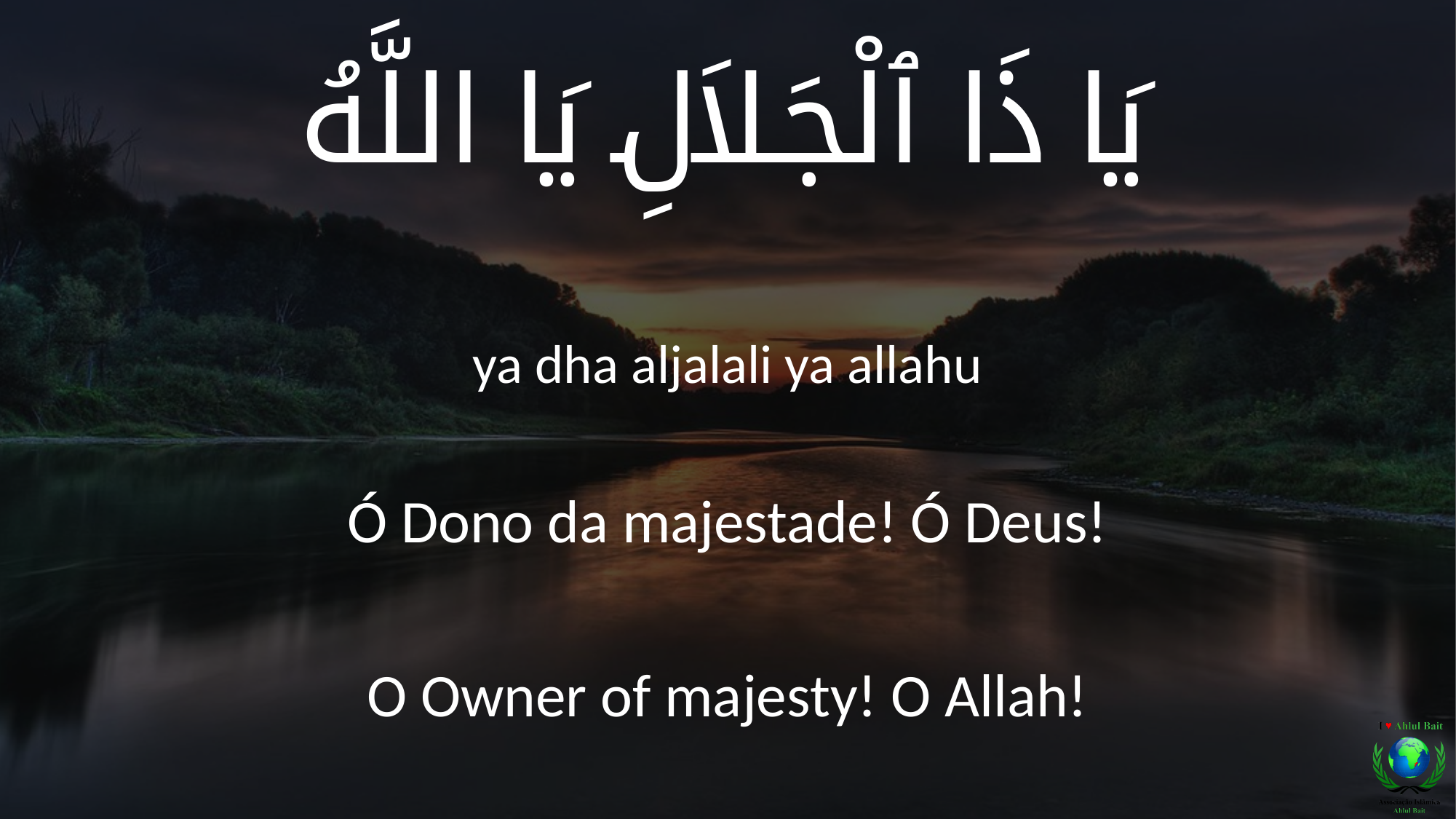

يَا ذَا ٱلْجَلاَلِ يَا اللَّهُ
ya dha aljalali ya allahu
Ó Dono da majestade! Ó Deus!
O Owner of majesty! O Allah!